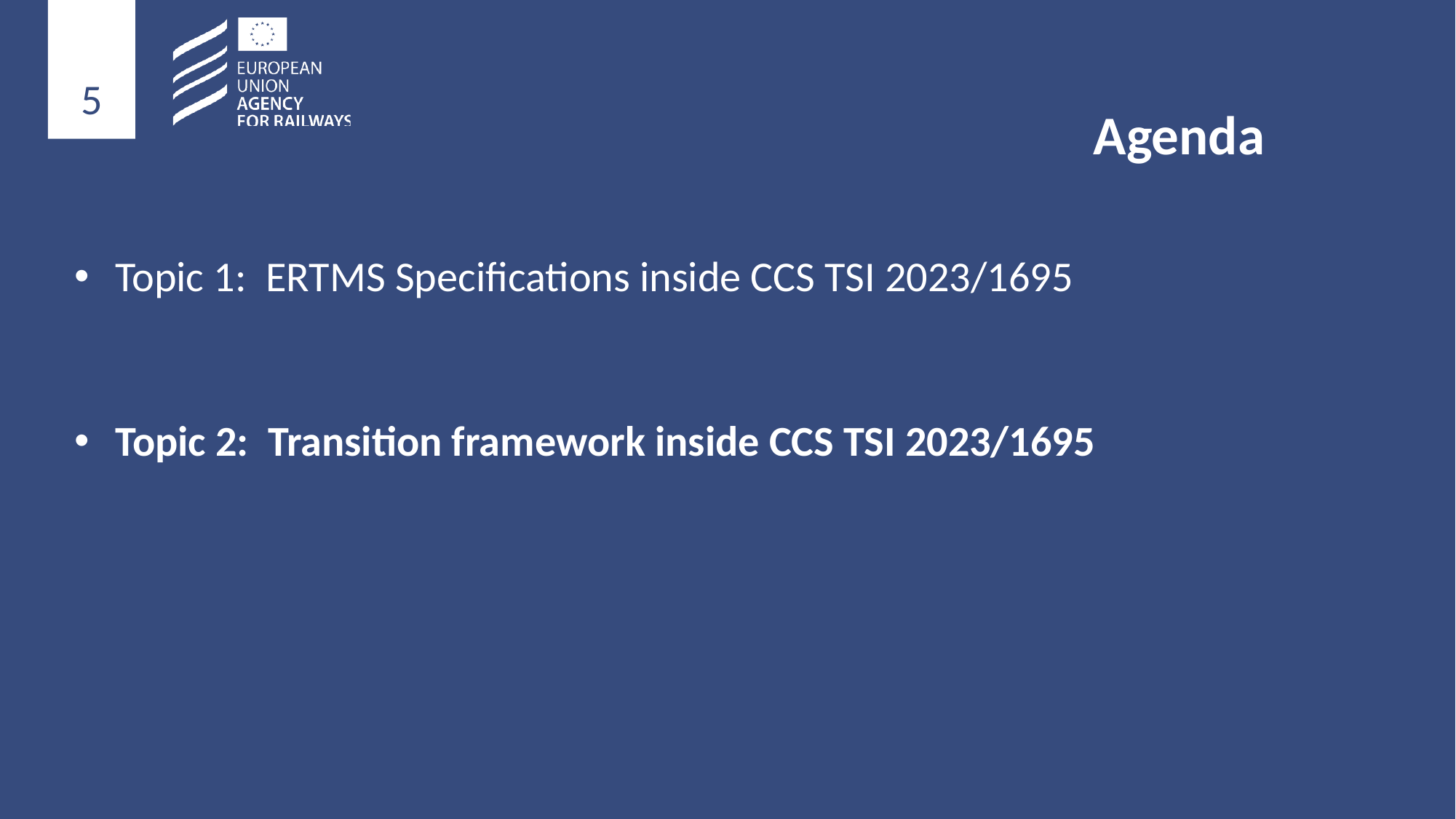

# Agenda

Topic 1:  ERTMS Specifications inside CCS TSI 2023/1695

Topic 2:  Transition framework inside CCS TSI 2023/1695